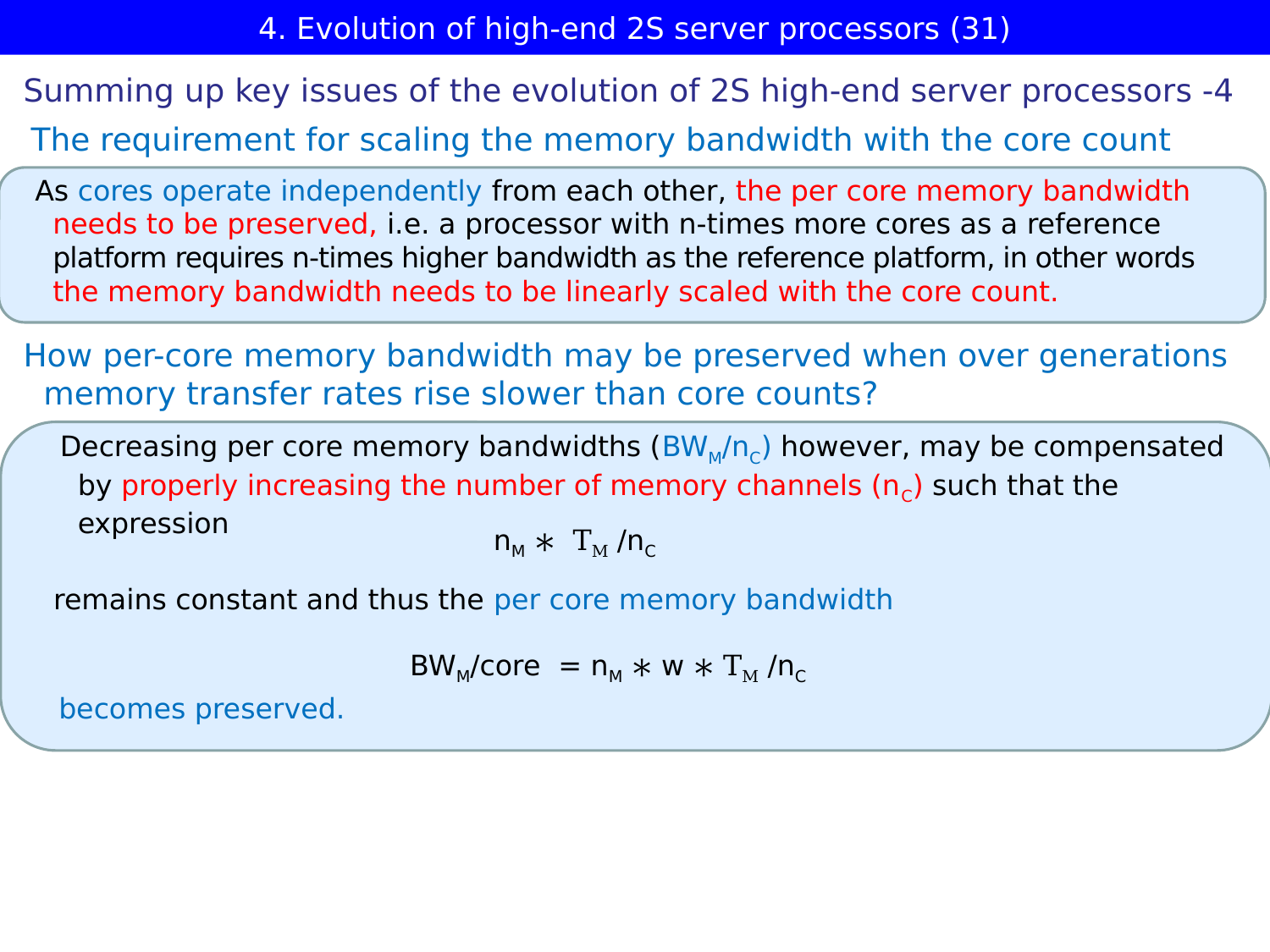

# 4. Evolution of high-end 2S server processors (31)
Summing up key issues of the evolution of 2S high-end server processors -4
The requirement for scaling the memory bandwidth with the core count
As cores operate independently from each other, the per core memory bandwidth
  needs to be preserved, i.e. a processor with n-times more cores as a reference
  platform requires n-times higher bandwidth as the reference platform, in other words
  the memory bandwidth needs to be linearly scaled with the core count.

How per-core memory bandwidth may be preserved when over generations
  memory transfer rates rise slower than core counts?

Decreasing per core memory bandwidths (BWM/nC) however, may be compensated
  by properly increasing the number of memory channels (nC) such that the
  expression
nM ∗  TM /nC
remains constant and thus the per core memory bandwidth
BWM/core  = nM ∗ w ∗ TM /nC
becomes preserved.